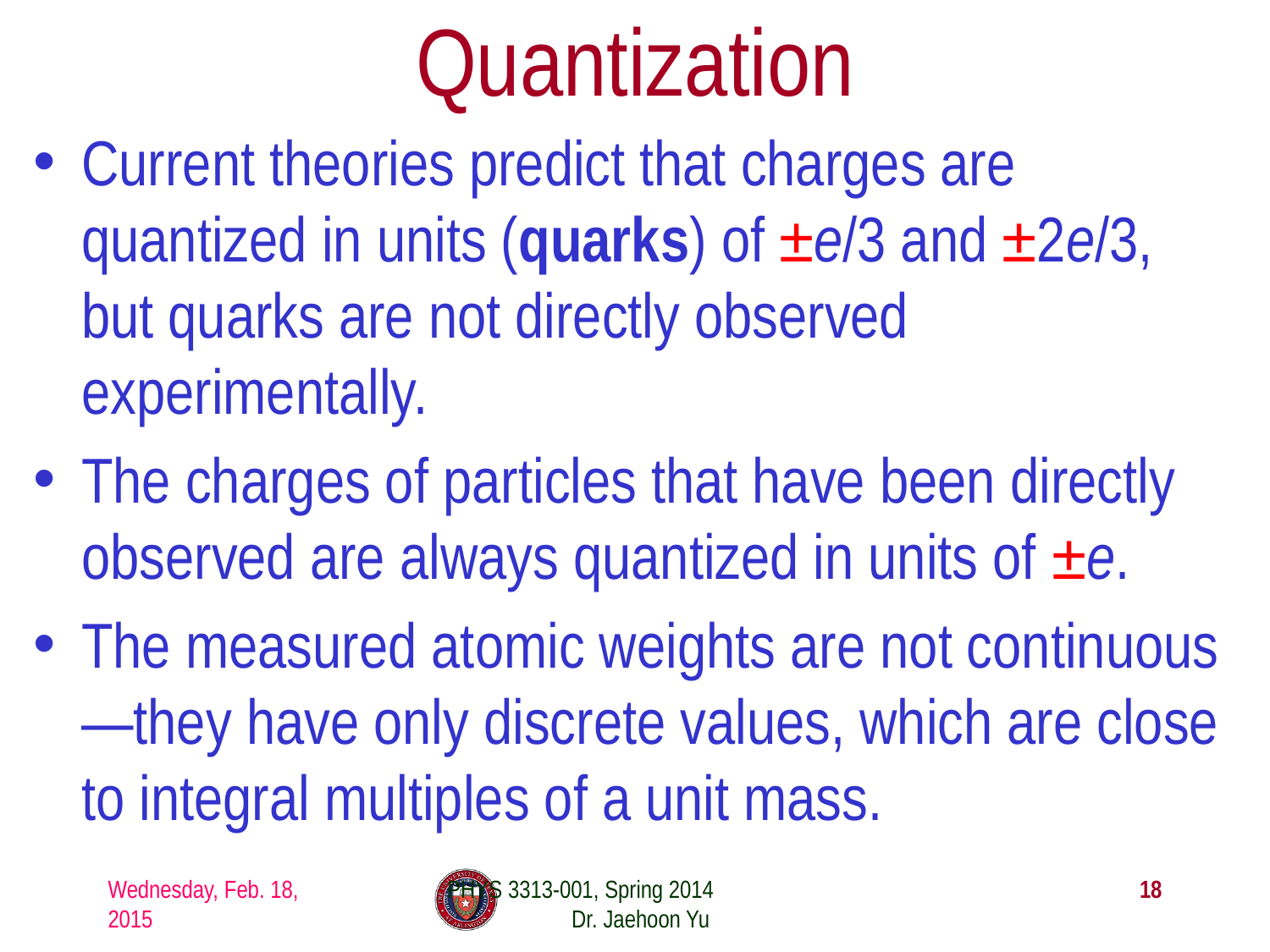

# Quantization
Current theories predict that charges are quantized in units (quarks) of ±e/3 and ±2e/3, but quarks are not directly observed experimentally.
The charges of particles that have been directly observed are always quantized in units of ±e.
The measured atomic weights are not continuous—they have only discrete values, which are close to integral multiples of a unit mass.
Wednesday, Feb. 18, 2015
PHYS 3313-001, Spring 2014                      Dr. Jaehoon Yu
18